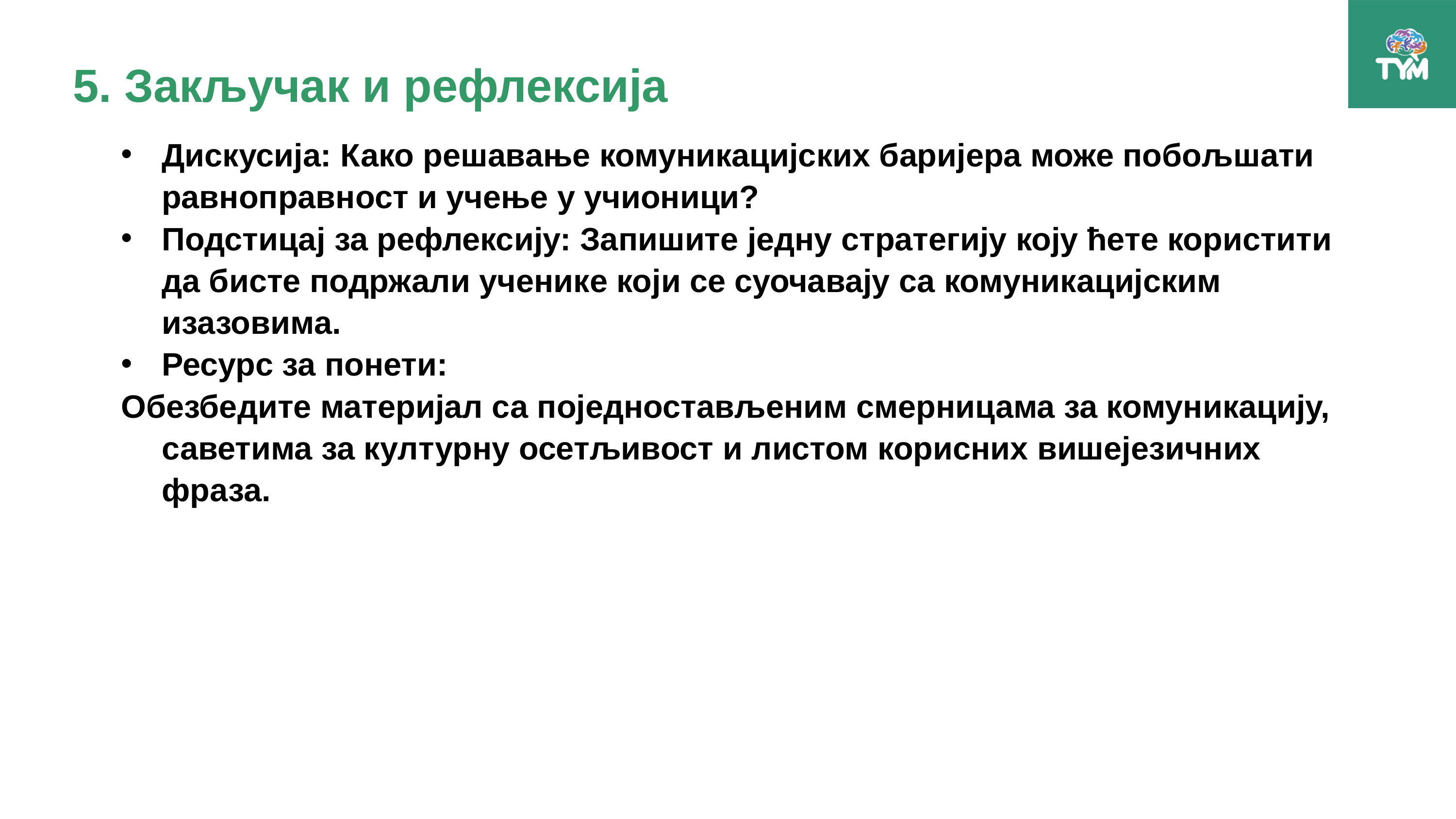

5. Закључак и рефлексија
Дискусија: Како решавање комуникацијских баријера може побољшати равноправност и учење у учионици?
Подстицај за рефлексију: Запишите једну стратегију коју ћете користити да бисте подржали ученике који се суочавају са комуникацијским изазовима.
Ресурс за понети:
Обезбедите материјал са поједностављеним смерницама за комуникацију, саветима за културну осетљивост и листом корисних вишејезичних фраза.